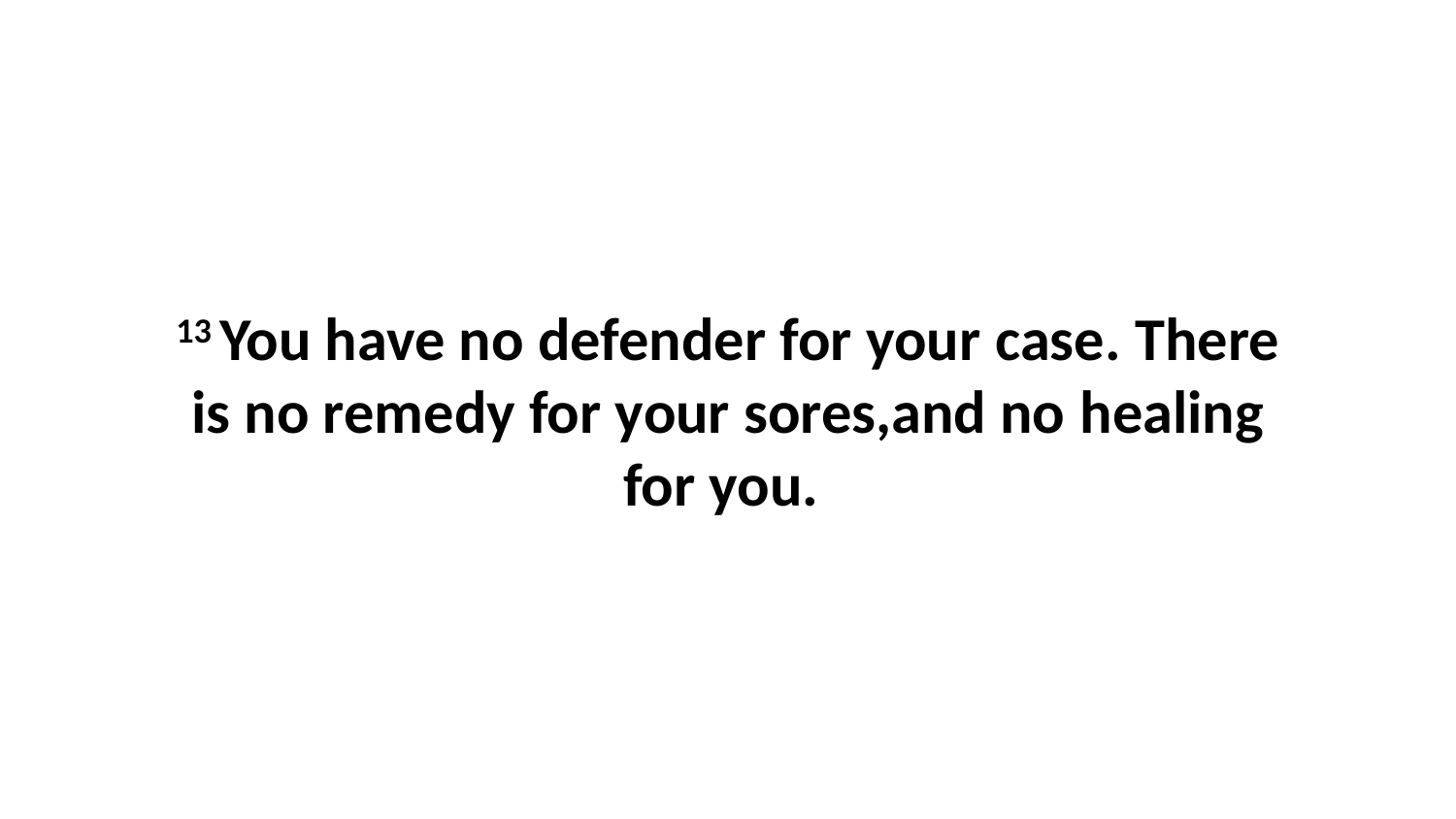

13 You have no defender for your case. There is no remedy for your sores,and no healing for you.